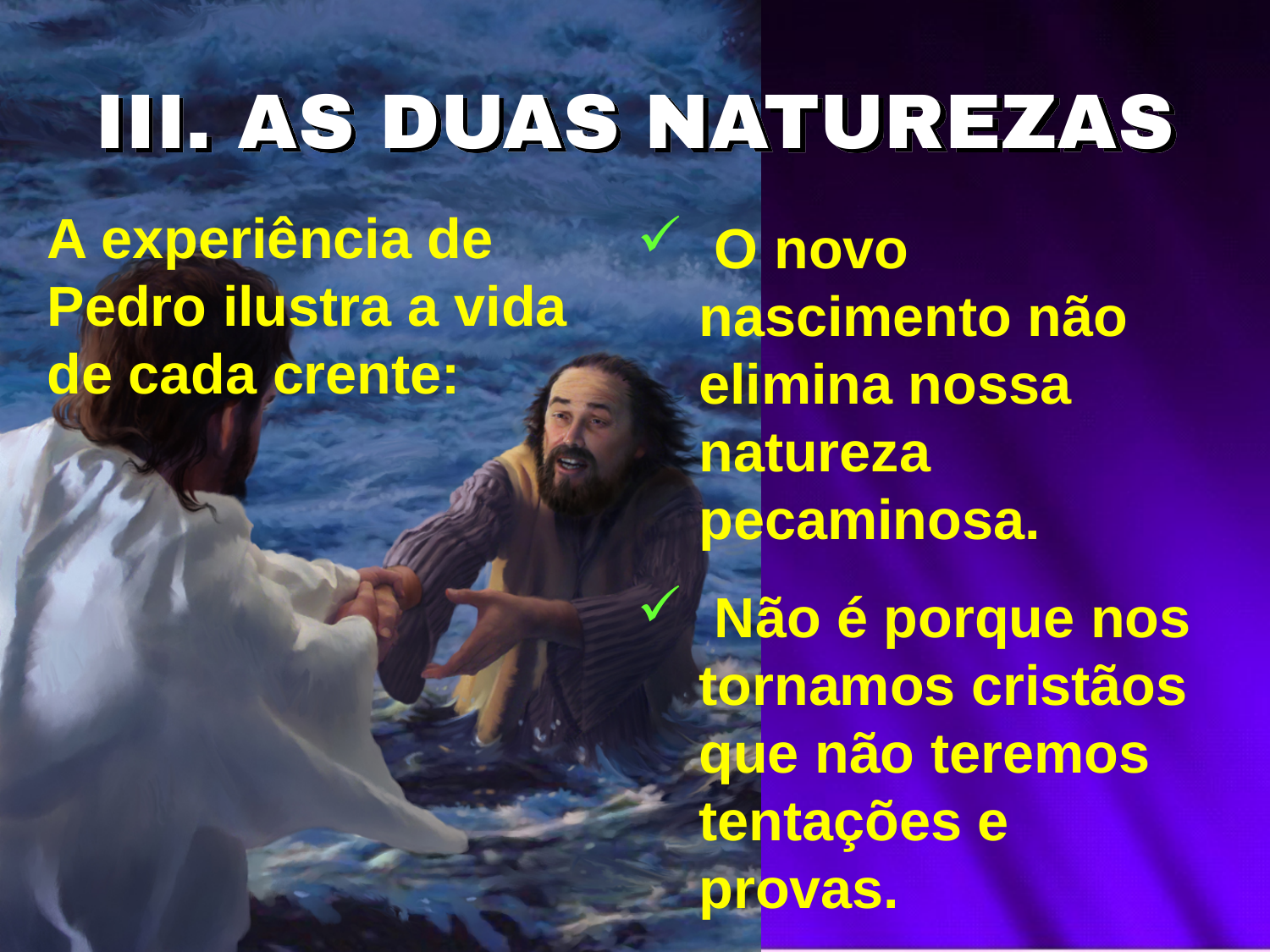

# III. AS DUAS NATUREZAS
A experiência de Pedro ilustra a vida de cada crente:
 O novo nascimento não elimina nossa natureza pecaminosa.
 Não é porque nos tornamos cristãos 	que não teremos tentações e 	provas.